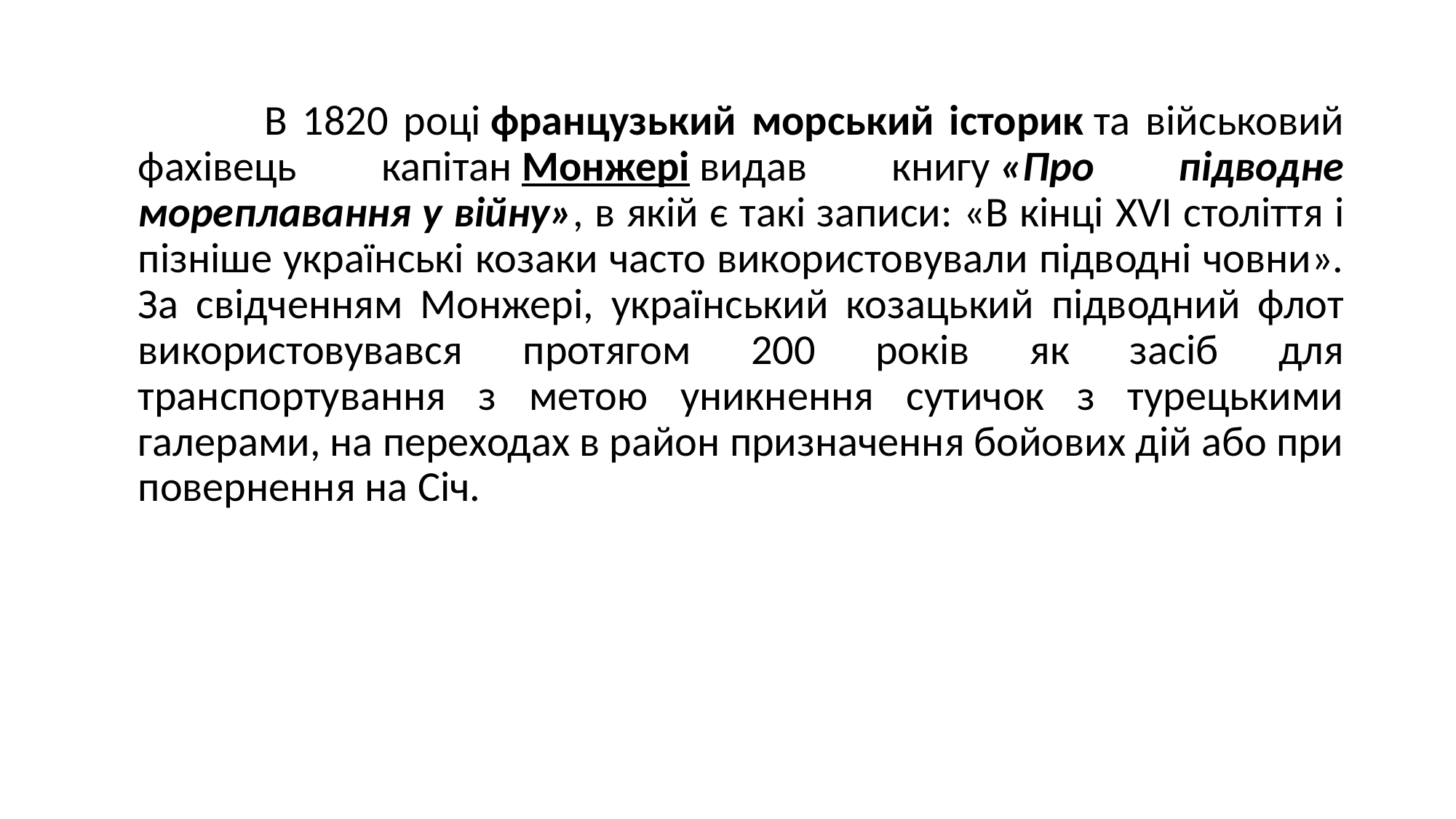

В 1820 році французький морський історик та військовий фахівець капітан Монжері видав книгу «Про підводне мореплавання у війну», в якій є такі записи: «В кінці XVI століття і пізніше українські козаки часто використовували підводні човни». За свідченням Монжері, український козацький підводний флот використовувався протягом 200 років як засіб для транспортування з метою уникнення сутичок з турецькими галерами, на переходах в район призначення бойових дій або при повернення на Січ.